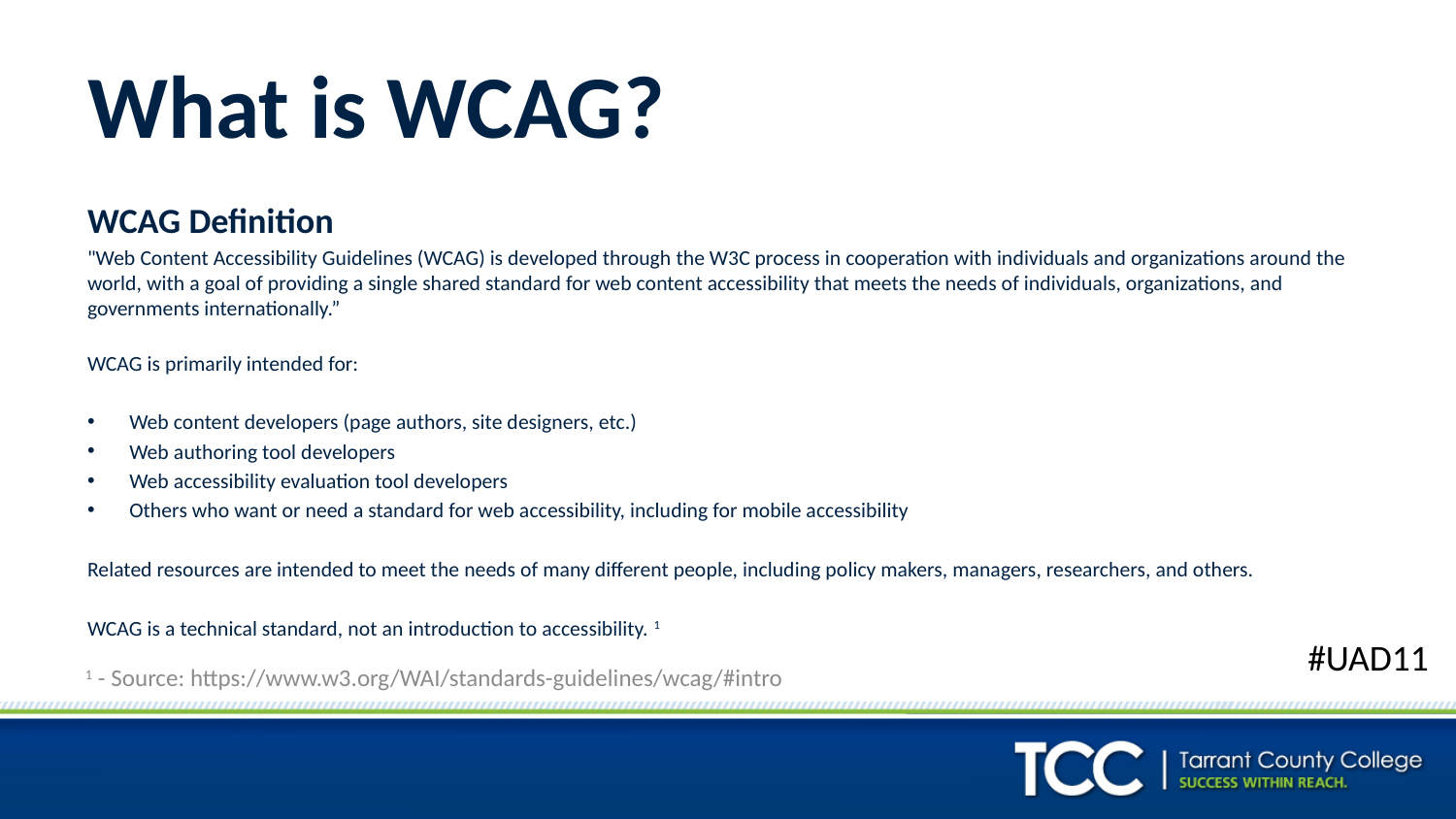

# What is WCAG?
WCAG Definition
"Web Content Accessibility Guidelines (WCAG) is developed through the W3C process in cooperation with individuals and organizations around the world, with a goal of providing a single shared standard for web content accessibility that meets the needs of individuals, organizations, and governments internationally.”

WCAG is primarily intended for:

Web content developers (page authors, site designers, etc.)
Web authoring tool developers
Web accessibility evaluation tool developers
Others who want or need a standard for web accessibility, including for mobile accessibility

Related resources are intended to meet the needs of many different people, including policy makers, managers, researchers, and others.

WCAG is a technical standard, not an introduction to accessibility. 1
#UAD11
1 - Source: https://www.w3.org/WAI/standards-guidelines/wcag/#intro